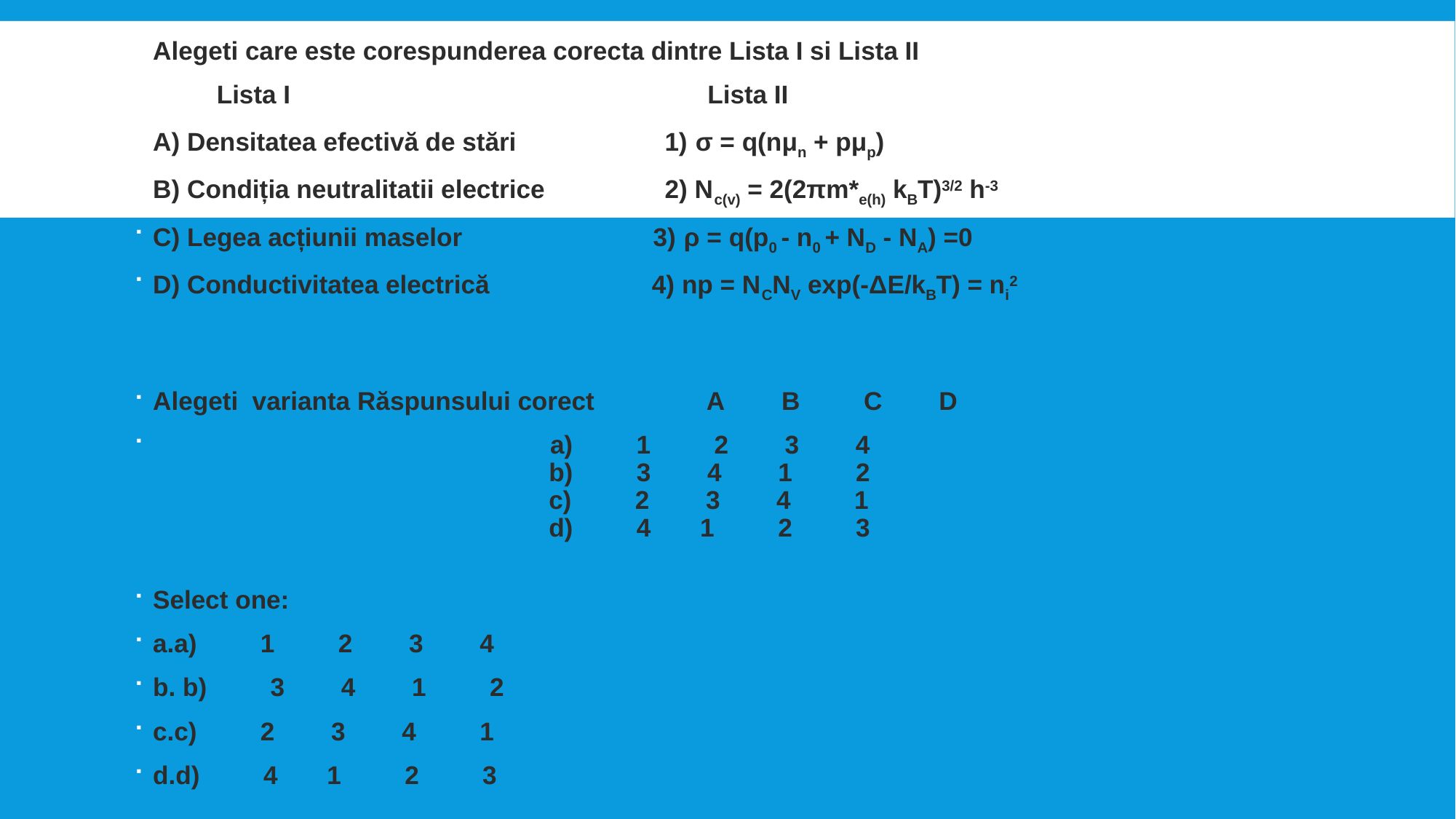

Alegeti care este corespunderea corecta dintre Lista I si Lista II
         Lista I                                                           Lista II
A) Densitatea efectivă de stări                     1) σ = q(nμn + pμp)
B) Condiția neutralitatii electrice                 2) Nc(v) = 2(2πm*e(h) kBT)3/2 h-3
C) Legea acțiunii maselor                           3) ρ = q(p0 - n0 + ND - NA) =0
D) Conductivitatea electrică                       4) np = NCNV exp(-ΔE/kBT) = ni2

Alegeti  varianta Răspunsului corect                A        B         C        D
                                                        a)         1         2        3        4
                                                        b)         3        4        1         2  
                                                        c)         2        3        4         1
                                                        d)         4       1         2         3
Select one:
a.a)         1         2        3        4
b. b)         3        4        1         2
c.c)         2        3        4         1
d.d)         4       1         2         3